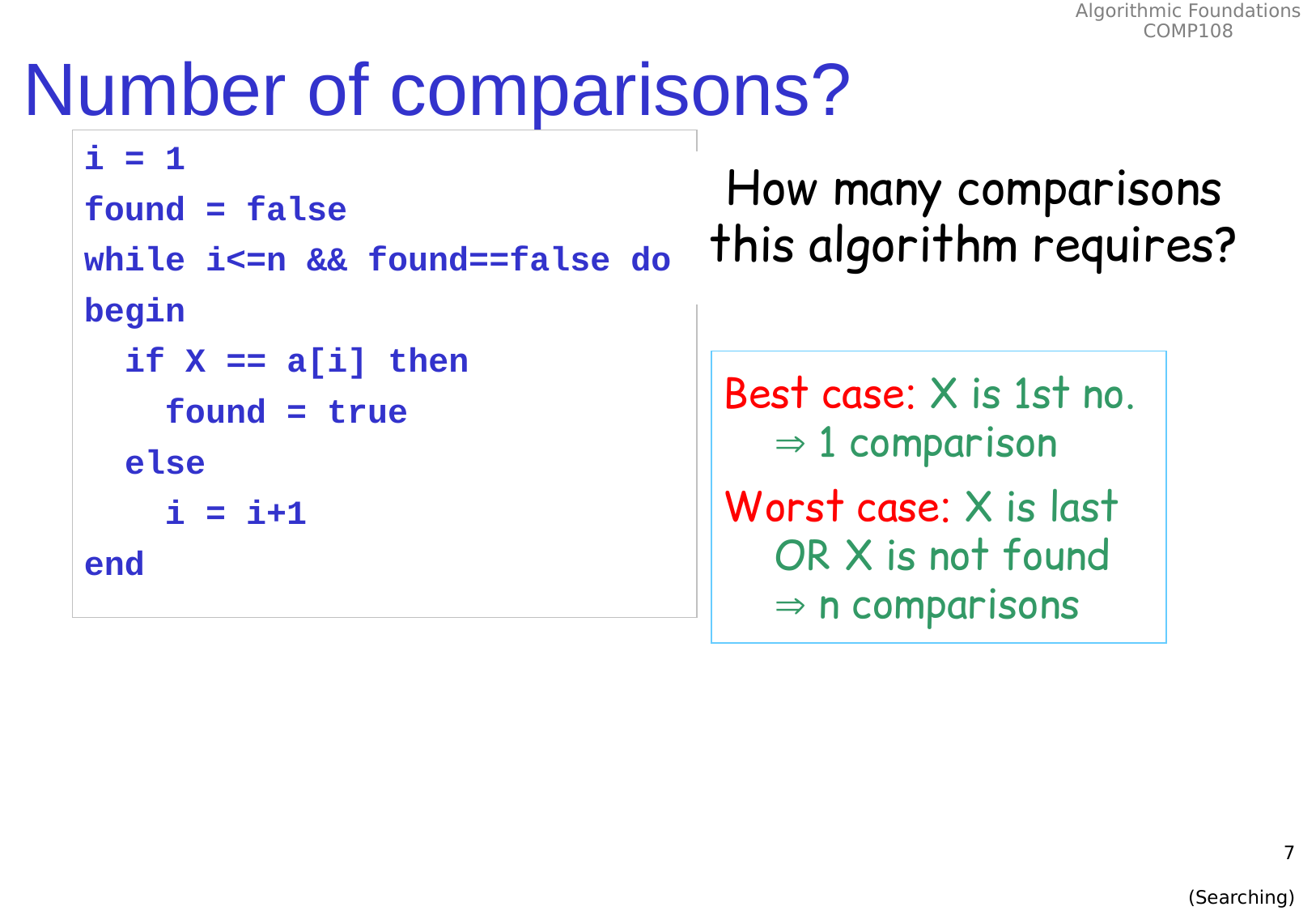

# Number of comparisons?
i = 1
found = false
while i<=n && found==false do
begin
  if X == a[i] then
    found = true
  else
    i = i+1
end
How many comparisons this algorithm requires?
Best case: X is 1st no. ⇒ 1 comparison
Worst case: X is last OR X is not found ⇒ n comparisons
7

(Searching)